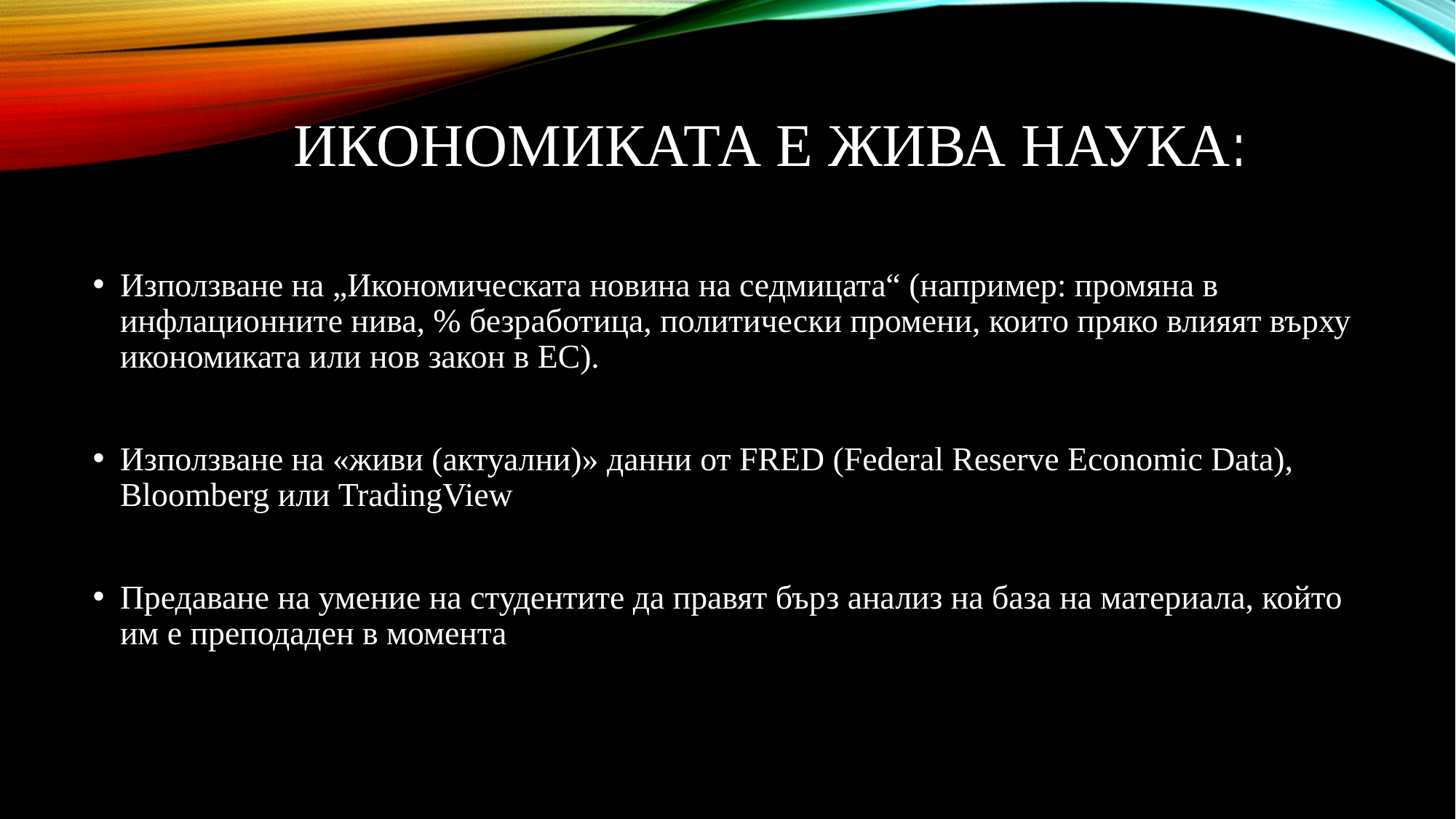

# Икономиката е жива наука:
Използване на „Икономическата новина на седмицата“ (например: промяна в инфлационните нива, % безработица, политически промени, които пряко влияят върху икономиката или нов закон в ЕС).

Използване на «живи (актуални)» данни от FRED (Federal Reserve Economic Data), Bloomberg или TradingView

Предаване на умение на студентите да правят бърз анализ на база на материала, който им е преподаден в момента